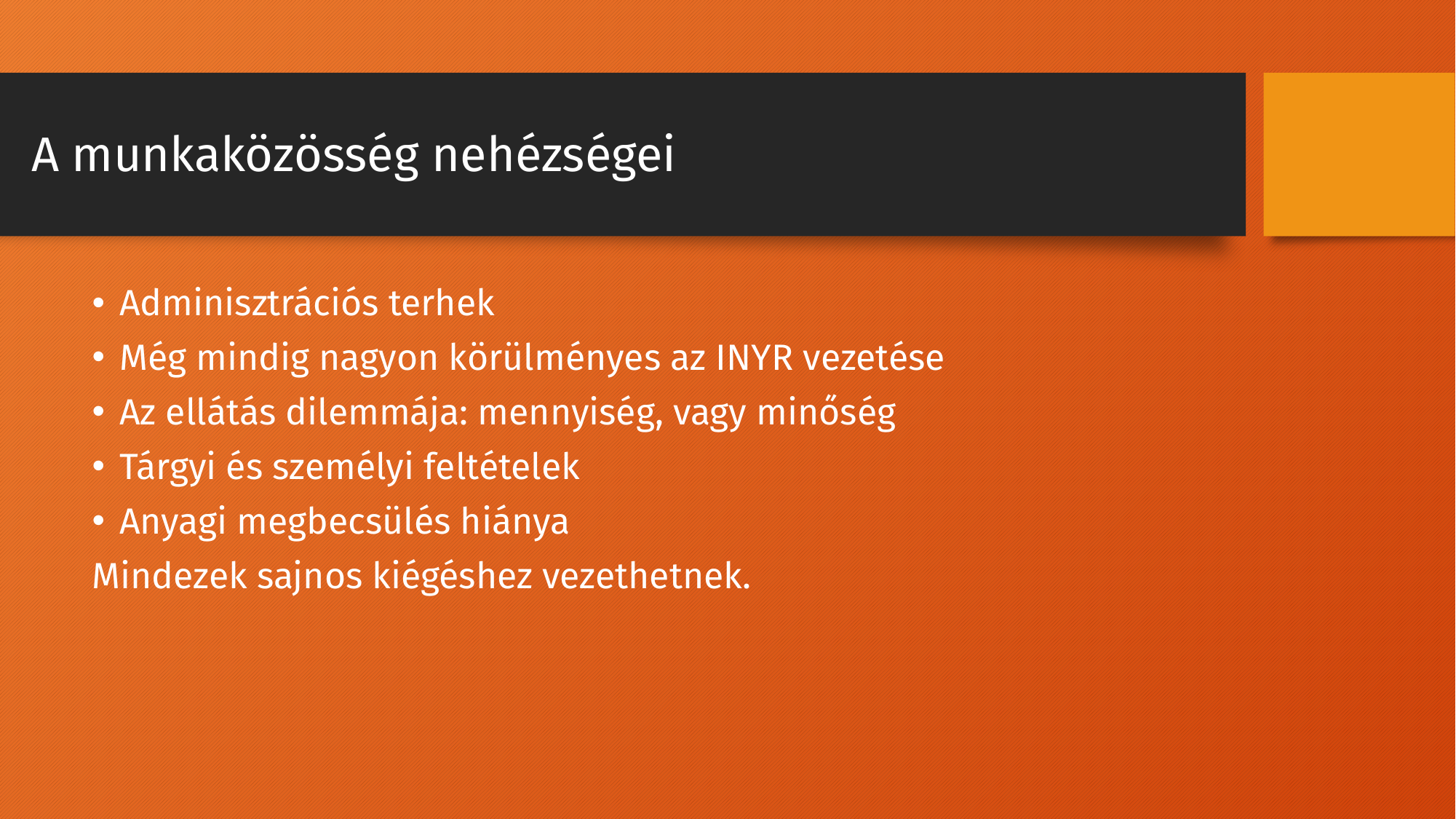

# A munkaközösség nehézségei
Adminisztrációs terhek
Még mindig nagyon körülményes az INYR vezetése
Az ellátás dilemmája: mennyiség, vagy minőség
Tárgyi és személyi feltételek
Anyagi megbecsülés hiánya
Mindezek sajnos kiégéshez vezethetnek.